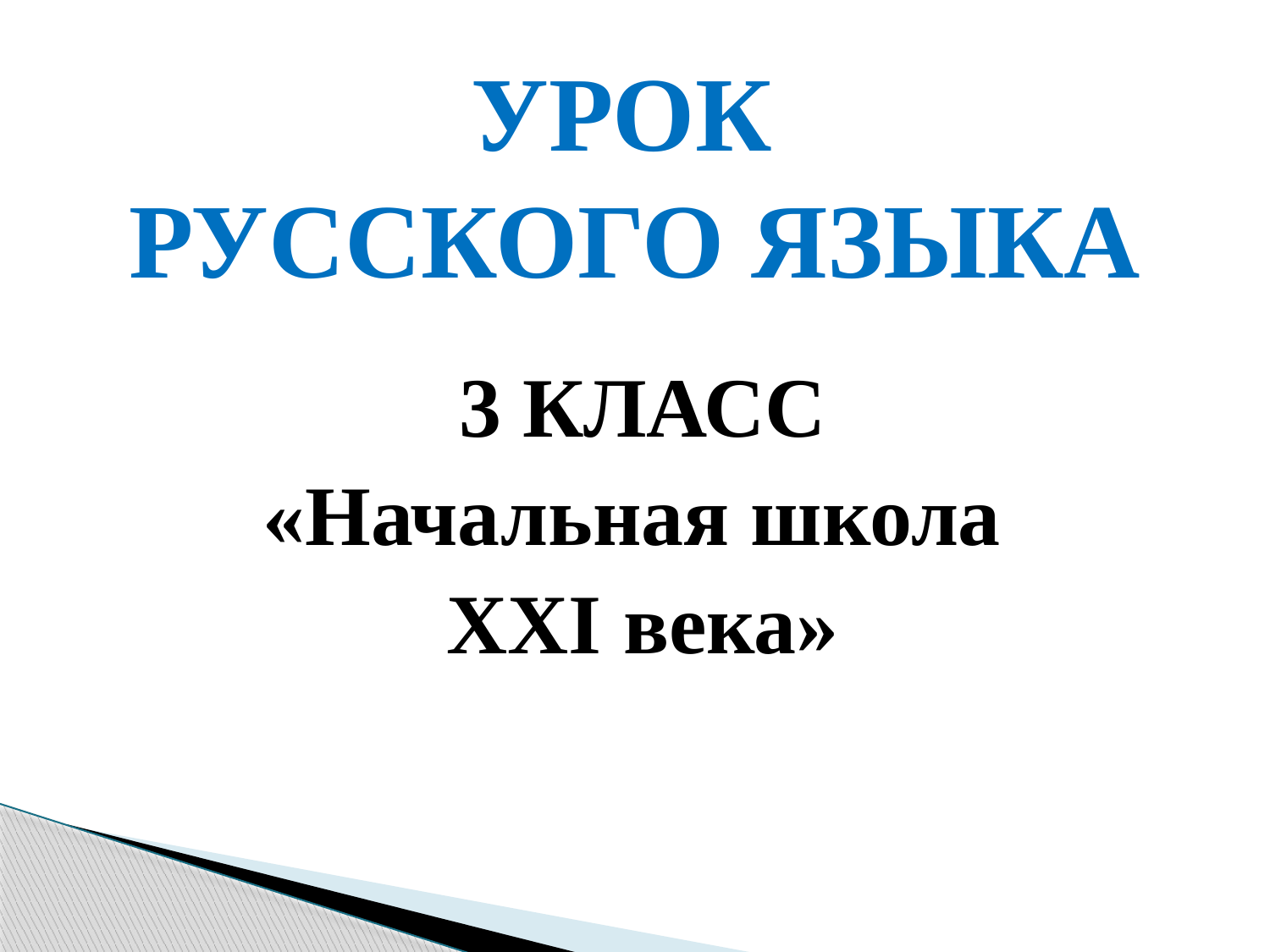

# УРОК РУССКОГО ЯЗЫКА
3 КЛАСС
«Начальная школа
XXI века»